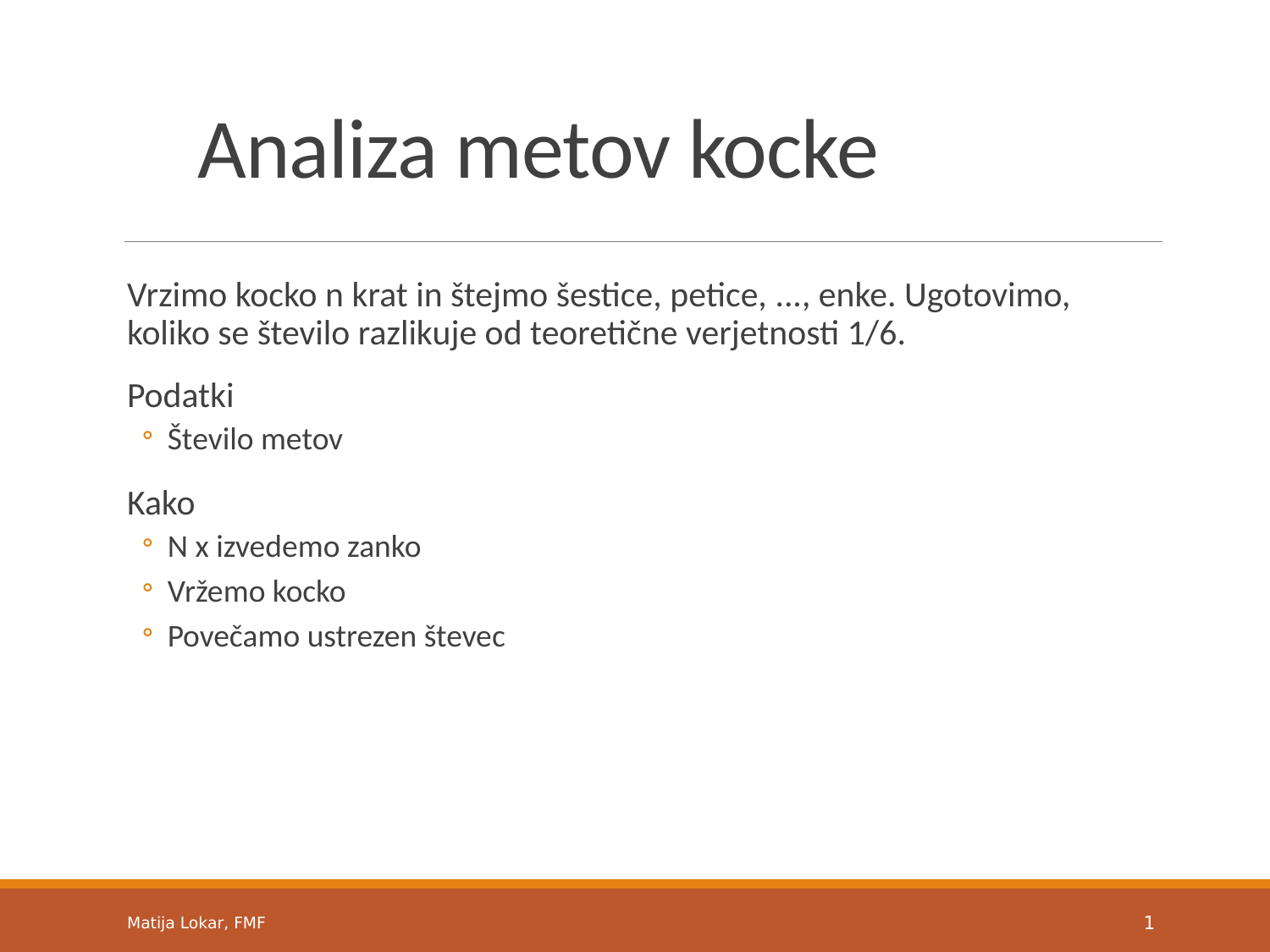

# Analiza metov kocke
Vrzimo kocko n krat in štejmo šestice, petice, ..., enke. Ugotovimo, koliko se število razlikuje od teoretične verjetnosti 1/6.
Podatki
Število metov
Kako
N x izvedemo zanko
Vržemo kocko
Povečamo ustrezen števec
Matija Lokar, FMF
1